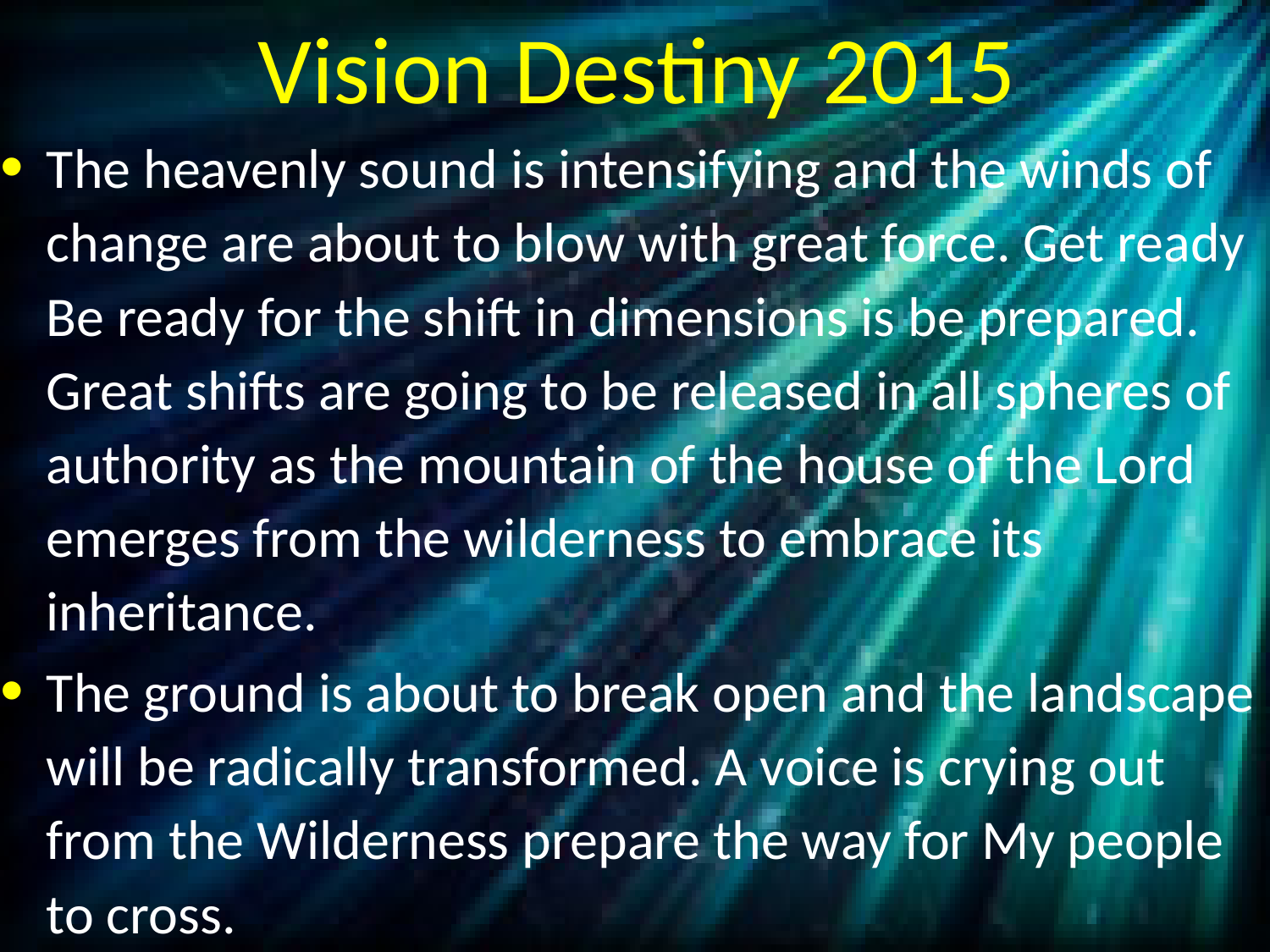

# Vision Destiny 2015
The heavenly sound is intensifying and the winds of change are about to blow with great force. Get ready Be ready for the shift in dimensions is be prepared. Great shifts are going to be released in all spheres of authority as the mountain of the house of the Lord emerges from the wilderness to embrace its inheritance.
The ground is about to break open and the landscape will be radically transformed. A voice is crying out from the Wilderness prepare the way for My people to cross.